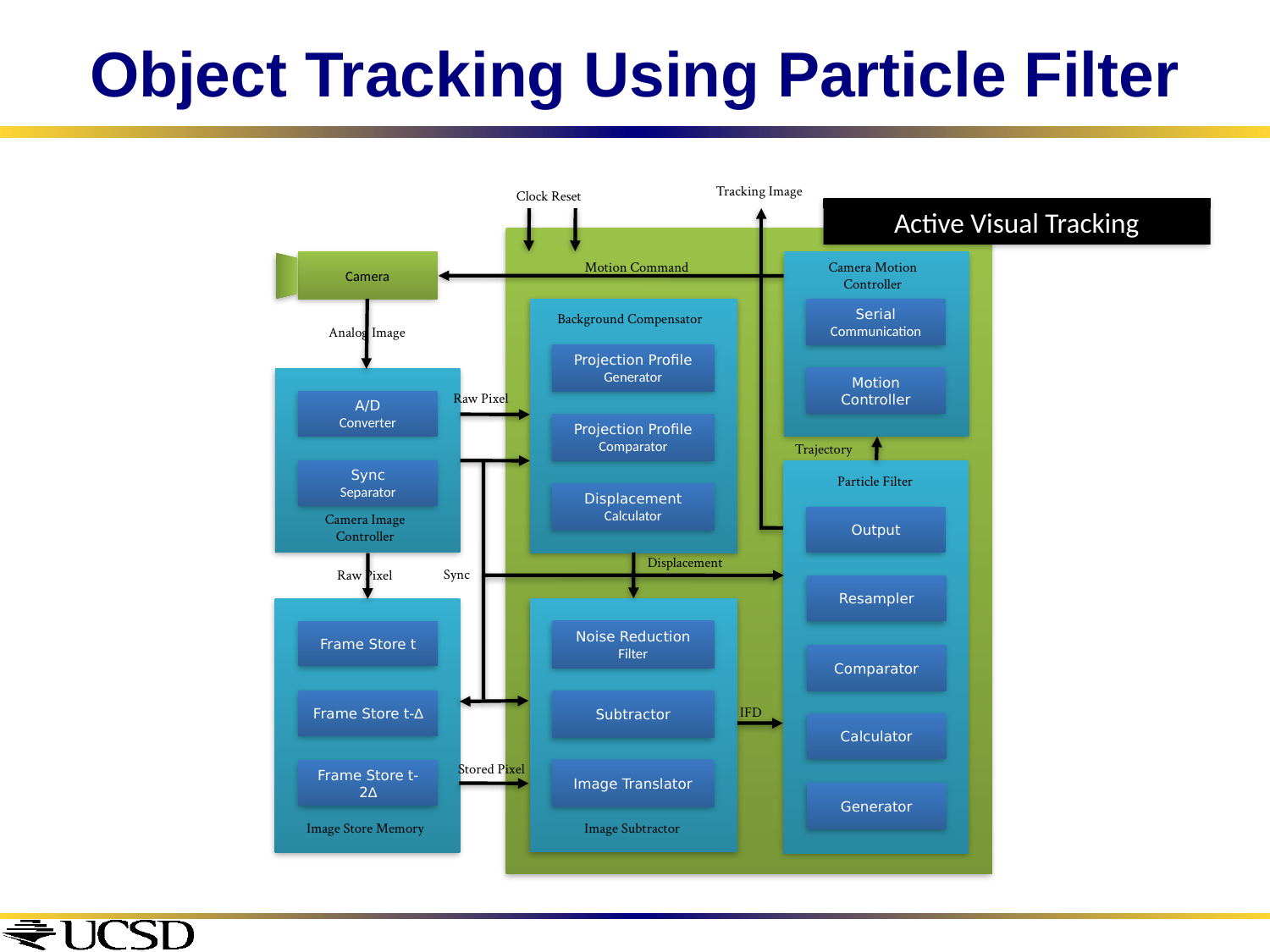

# Object Tracking Using Particle Filter
Tracking Image
Clock Reset
Active Visual Tracking

Camera Motion
Controller

Camera
Motion Command

Serial
Communication
Background Compensator
Analog Image
Projection Profile
Generator
Motion Controller

Raw Pixel
A/D
Converter
Projection Profile
Comparator
Trajectory

Sync
Separator
Particle Filter
Displacement
Calculator
Camera Image
Controller
Output
Displacement
Sync
Raw Pixel
Resampler

Noise Reduction
Filter
Frame Store t
Comparator
Subtractor
Frame Store t-∆
IFD
Calculator
Stored Pixel
Image Translator
Frame Store t-2∆
Generator
Image Store Memory
Image Subtractor